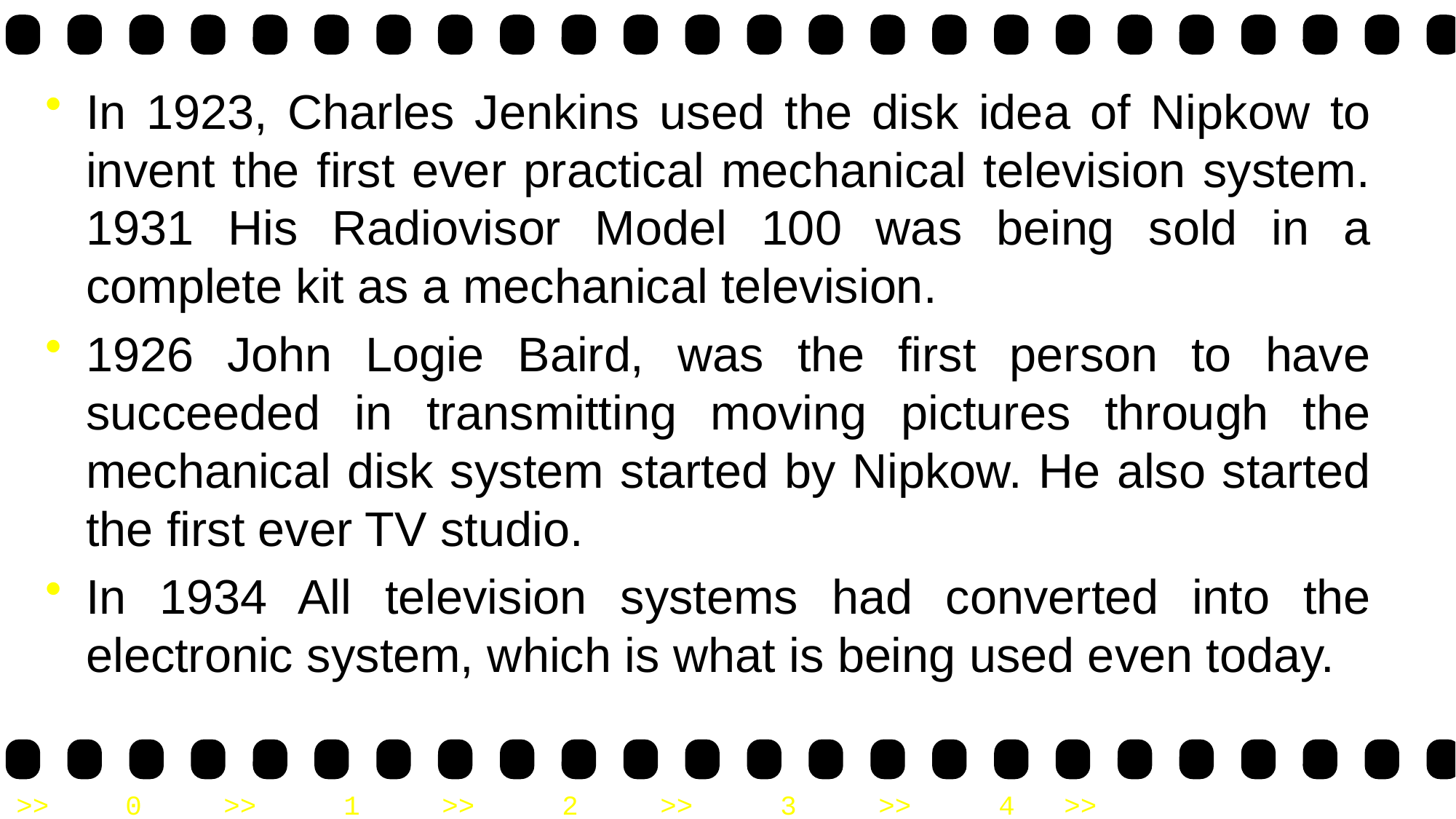

In 1923, Charles Jenkins used the disk idea of Nipkow to invent the first ever practical mechanical television system. 1931 His Radiovisor Model 100 was being sold in a complete kit as a mechanical television.
1926 John Logie Baird, was the first person to have succeeded in transmitting moving pictures through the mechanical disk system started by Nipkow. He also started the first ever TV studio.
In 1934 All television systems had converted into the electronic system, which is what is being used even today.